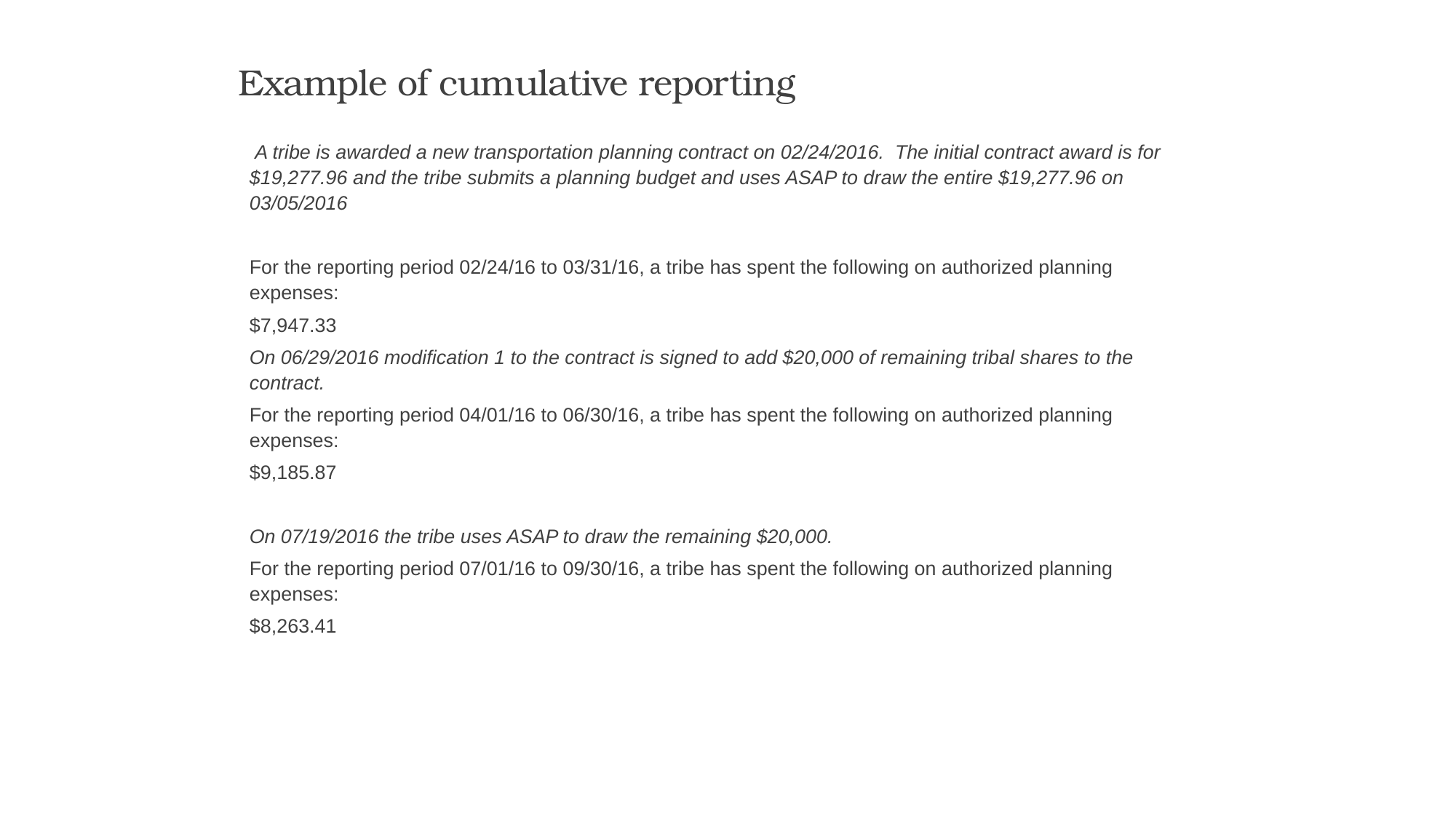

# Example of cumulative reporting
 A tribe is awarded a new transportation planning contract on 02/24/2016.  The initial contract award is for $19,277.96 and the tribe submits a planning budget and uses ASAP to draw the entire $19,277.96 on 03/05/2016

For the reporting period 02/24/16 to 03/31/16, a tribe has spent the following on authorized planning expenses:
$7,947.33
On 06/29/2016 modification 1 to the contract is signed to add $20,000 of remaining tribal shares to the contract.
For the reporting period 04/01/16 to 06/30/16, a tribe has spent the following on authorized planning expenses:
$9,185.87

On 07/19/2016 the tribe uses ASAP to draw the remaining $20,000.
For the reporting period 07/01/16 to 09/30/16, a tribe has spent the following on authorized planning expenses:
$8,263.41